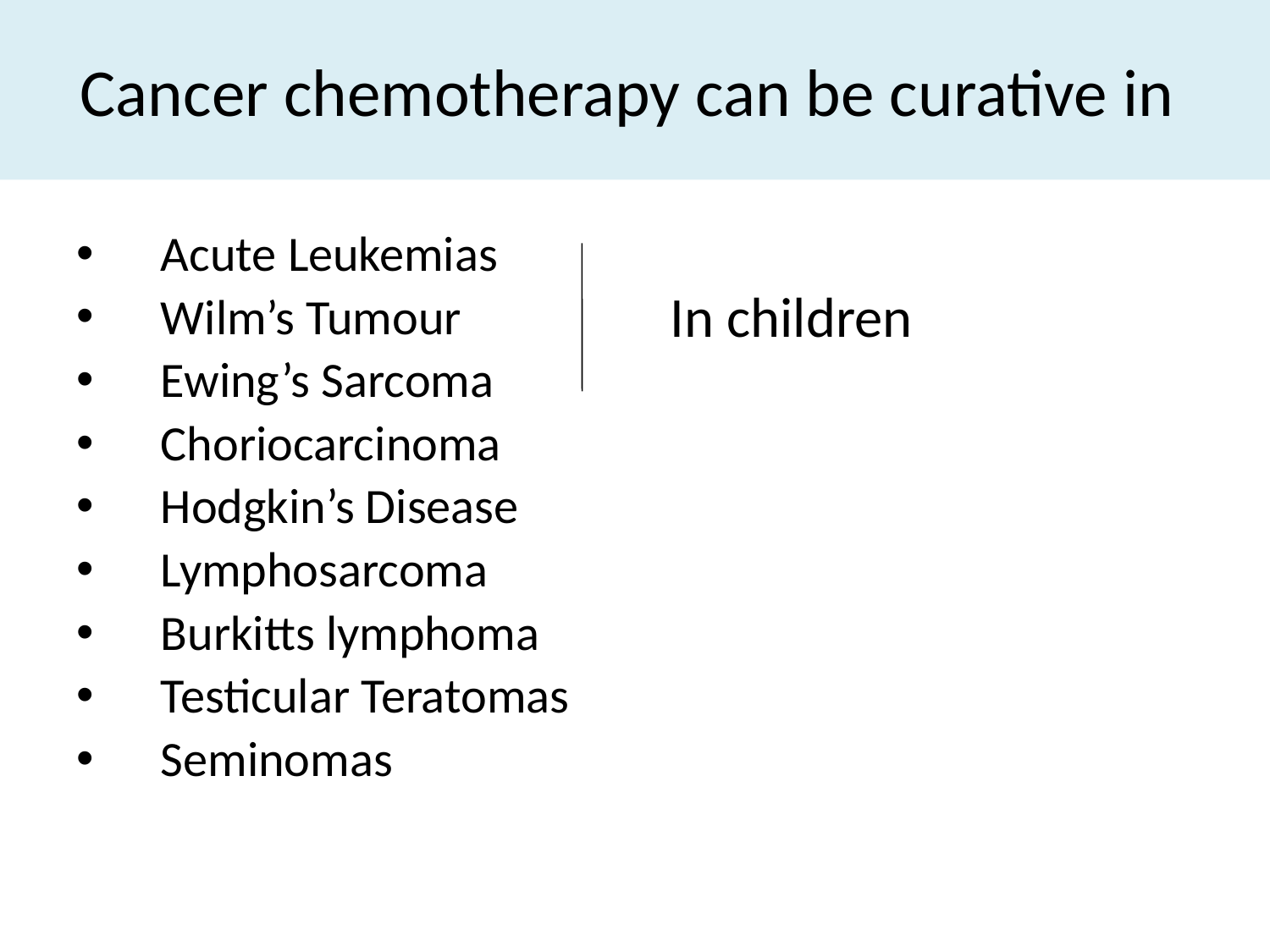

# Cancer chemotherapy can be curative in
Acute Leukemias
Wilm’s Tumour
Ewing’s Sarcoma
Choriocarcinoma
Hodgkin’s Disease
Lymphosarcoma
Burkitts lymphoma
Testicular Teratomas
Seminomas

In children